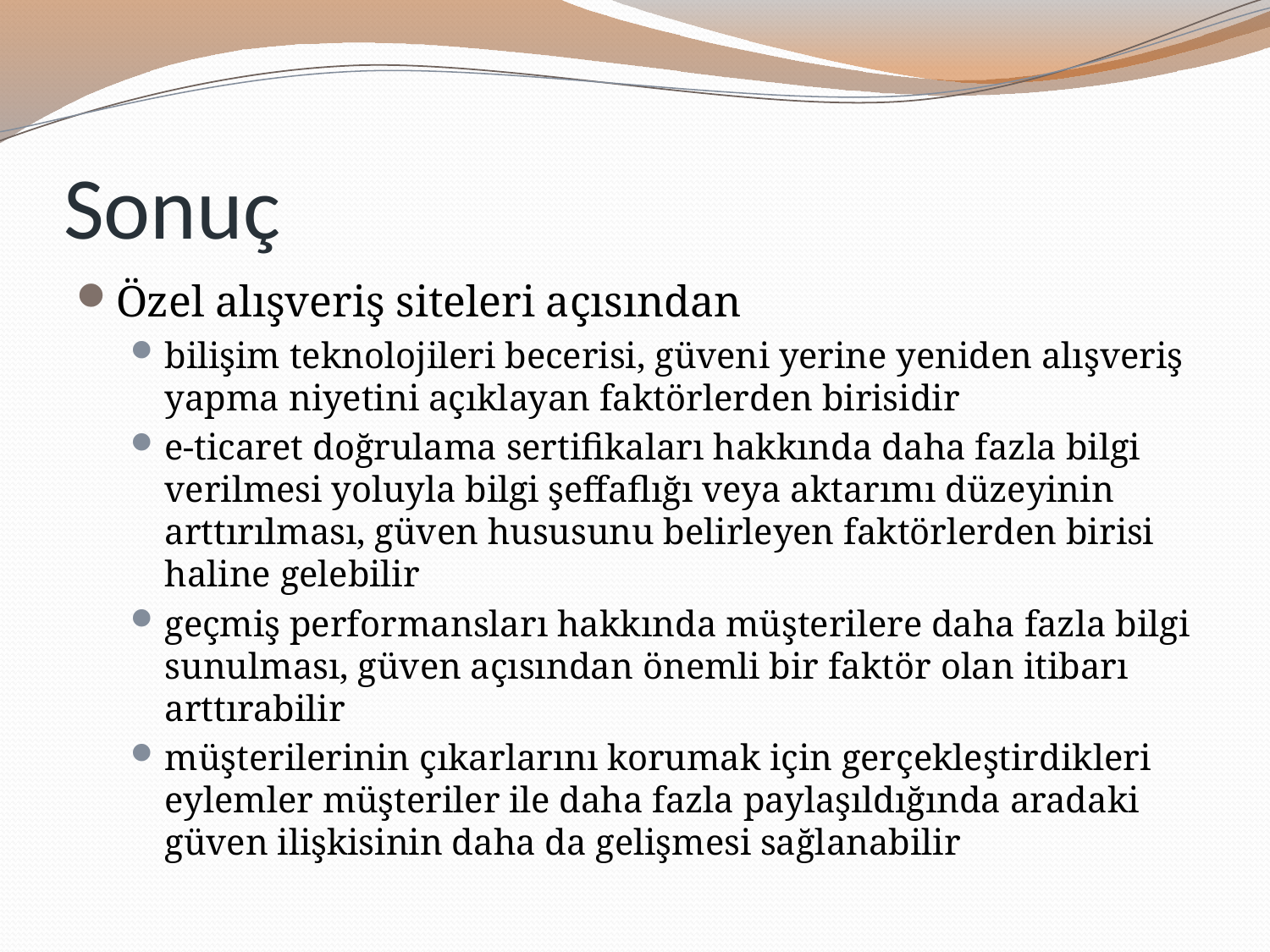

# Sonuç
Özel alışveriş siteleri açısından
bilişim teknolojileri becerisi, güveni yerine yeniden alışveriş yapma niyetini açıklayan faktörlerden birisidir
e-ticaret doğrulama sertifikaları hakkında daha fazla bilgi verilmesi yoluyla bilgi şeffaflığı veya aktarımı düzeyinin arttırılması, güven hususunu belirleyen faktörlerden birisi haline gelebilir
geçmiş performansları hakkında müşterilere daha fazla bilgi sunulması, güven açısından önemli bir faktör olan itibarı arttırabilir
müşterilerinin çıkarlarını korumak için gerçekleştirdikleri eylemler müşteriler ile daha fazla paylaşıldığında aradaki güven ilişkisinin daha da gelişmesi sağlanabilir